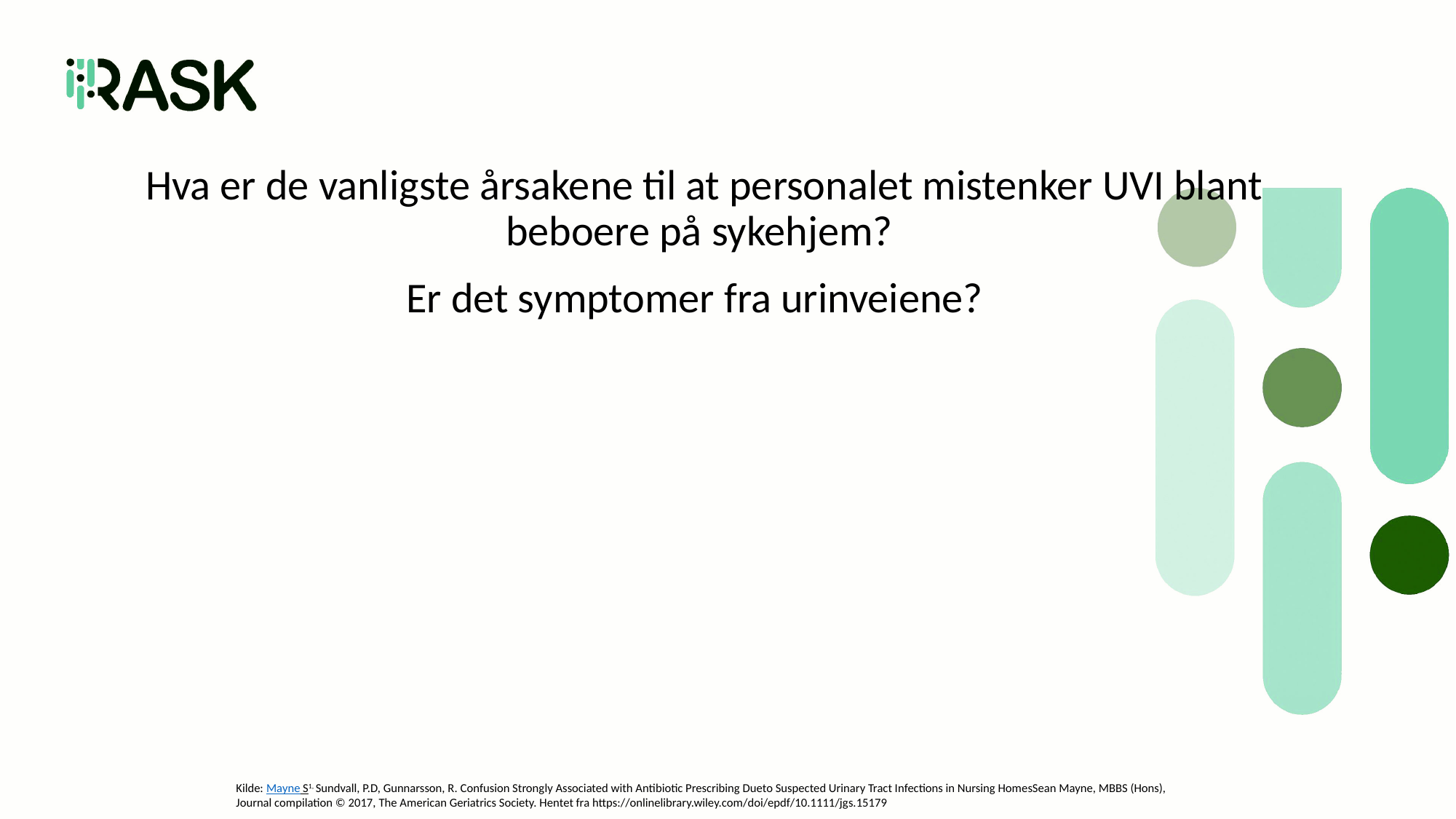

# Spørsmål om hva som er vanligste årsak til at personalet mistenker UVI
Hva er de vanligste årsakene til at personalet mistenker UVI blant beboere på sykehjem?
Er det symptomer fra urinveiene?

Kilde: Mayne S1, Sundvall, P.D, Gunnarsson, R. Confusion Strongly Associated with Antibiotic Prescribing Dueto Suspected Urinary Tract Infections in Nursing HomesSean Mayne, MBBS (Hons), Journal compilation © 2017, The American Geriatrics Society. Hentet fra https://onlinelibrary.wiley.com/doi/epdf/10.1111/jgs.15179